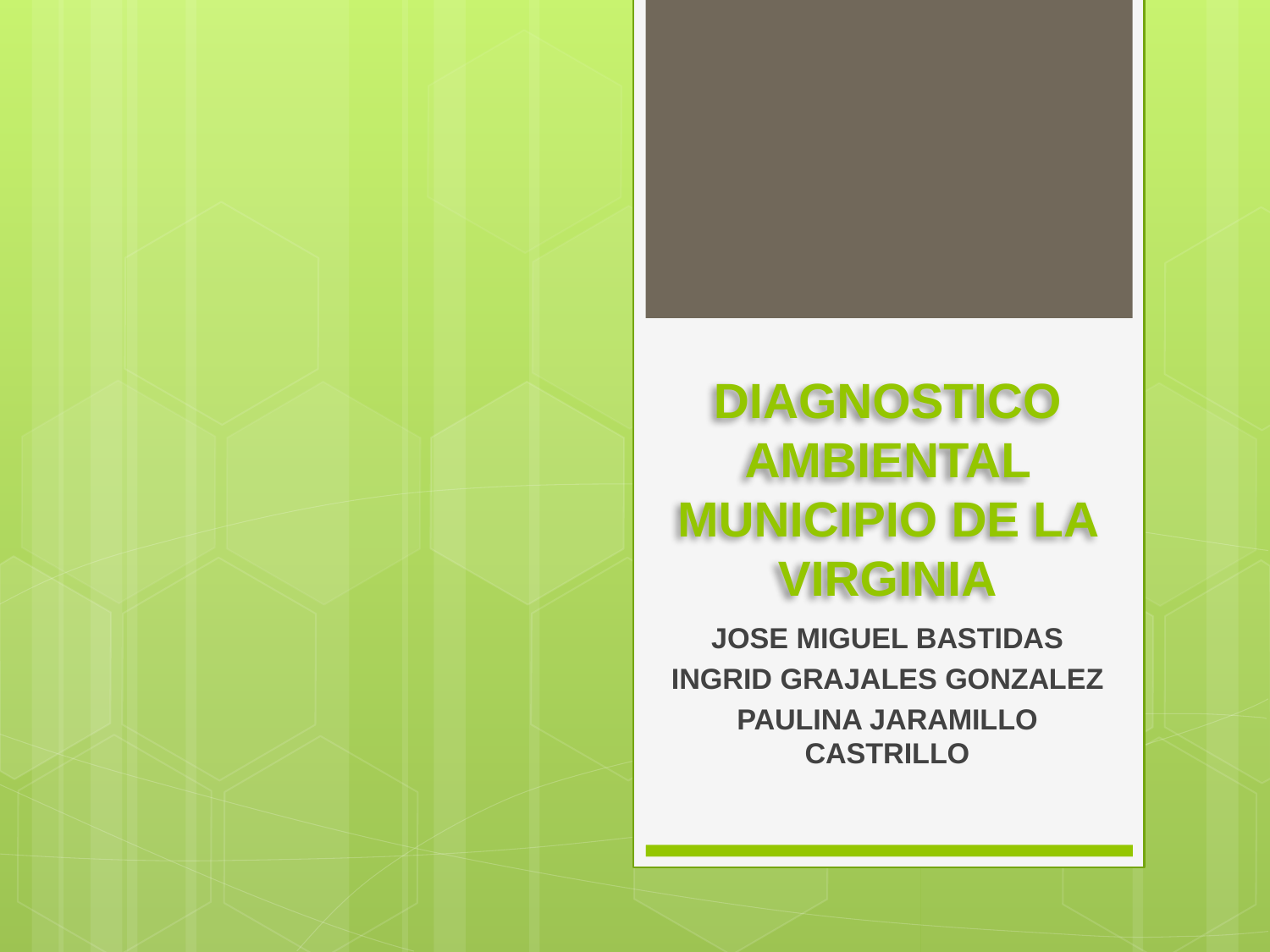

# DIAGNOSTICO AMBIENTAL MUNICIPIO DE LA VIRGINIA
JOSE MIGUEL BASTIDAS
INGRID GRAJALES GONZALEZ
PAULINA JARAMILLO CASTRILLO